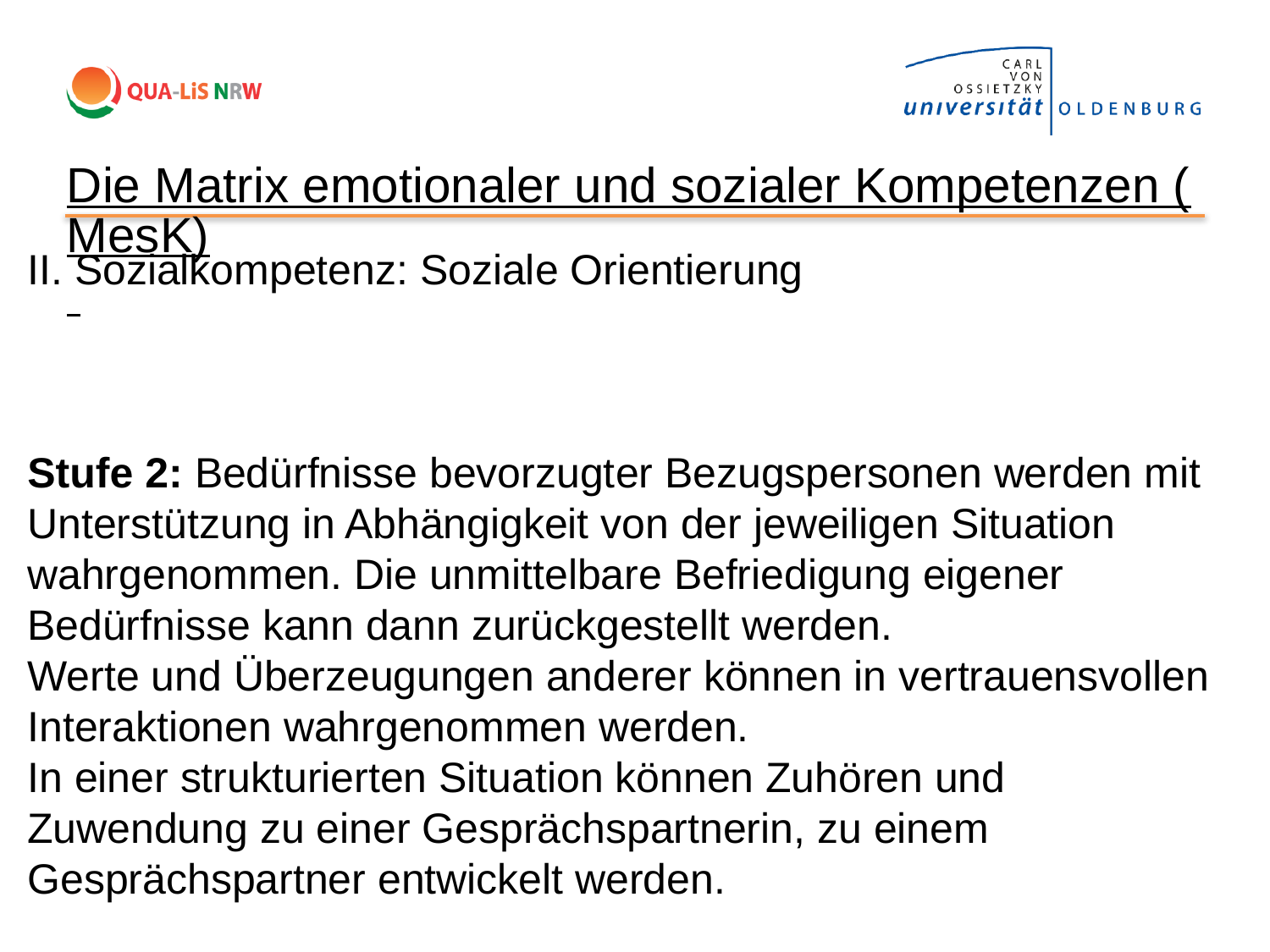

Die Matrix emotionaler und sozialer Kompetenzen (MesK)
II. Sozialkompetenz: Soziale Orientierung

Stufe 2: Bedürfnisse bevorzugter Bezugspersonen werden mit Unterstützung in Abhängigkeit von der jeweiligen Situation wahrgenommen. Die unmittelbare Befriedigung eigener Bedürfnisse kann dann zurückgestellt werden.
Werte und Überzeugungen anderer können in vertrauensvollen Interaktionen wahrgenommen werden.
In einer strukturierten Situation können Zuhören und Zuwendung zu einer Gesprächspartnerin, zu einem Gesprächspartner entwickelt werden.